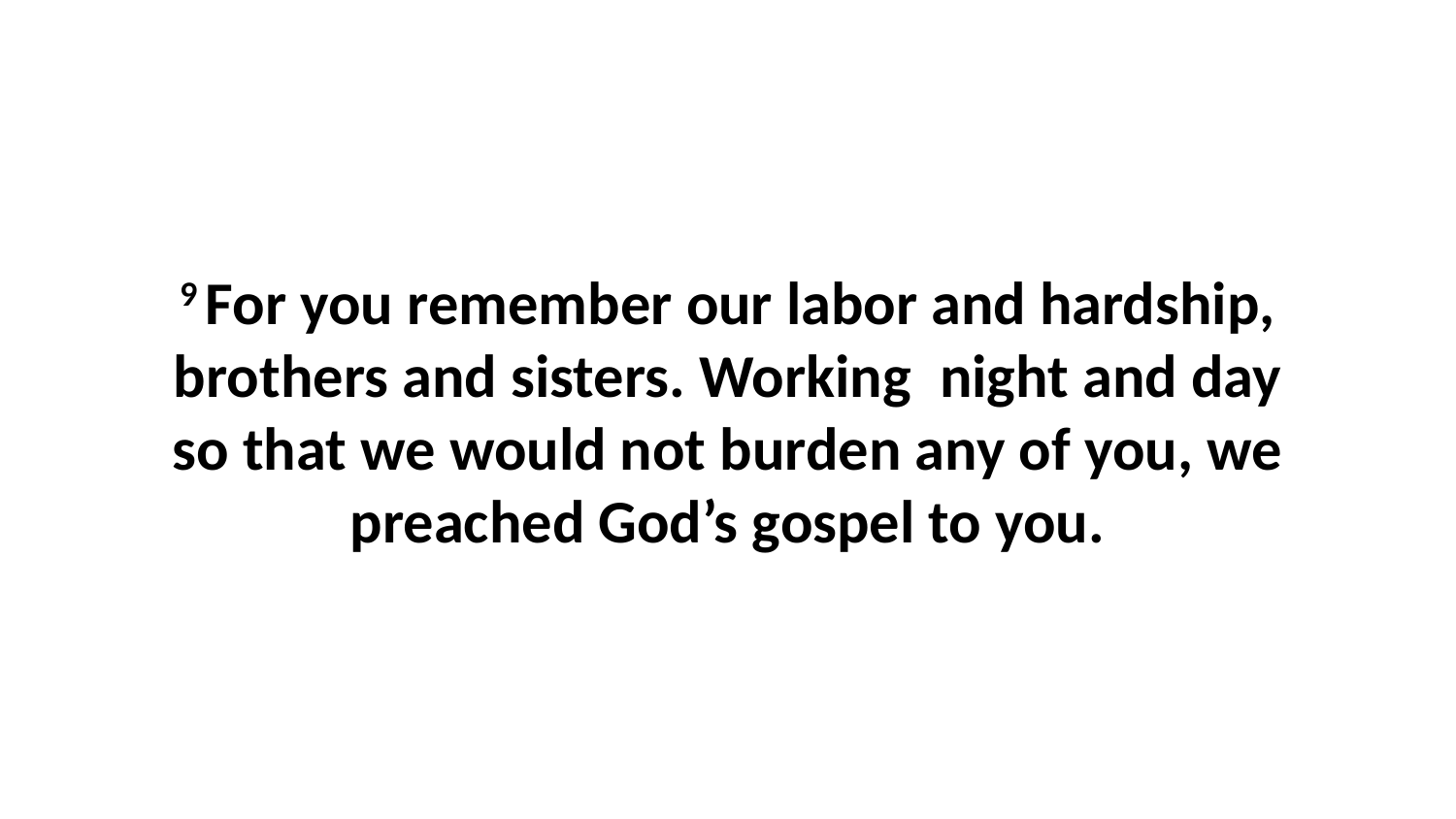

9 For you remember our labor and hardship, brothers and sisters. Working  night and day so that we would not burden any of you, we preached God’s gospel to you.